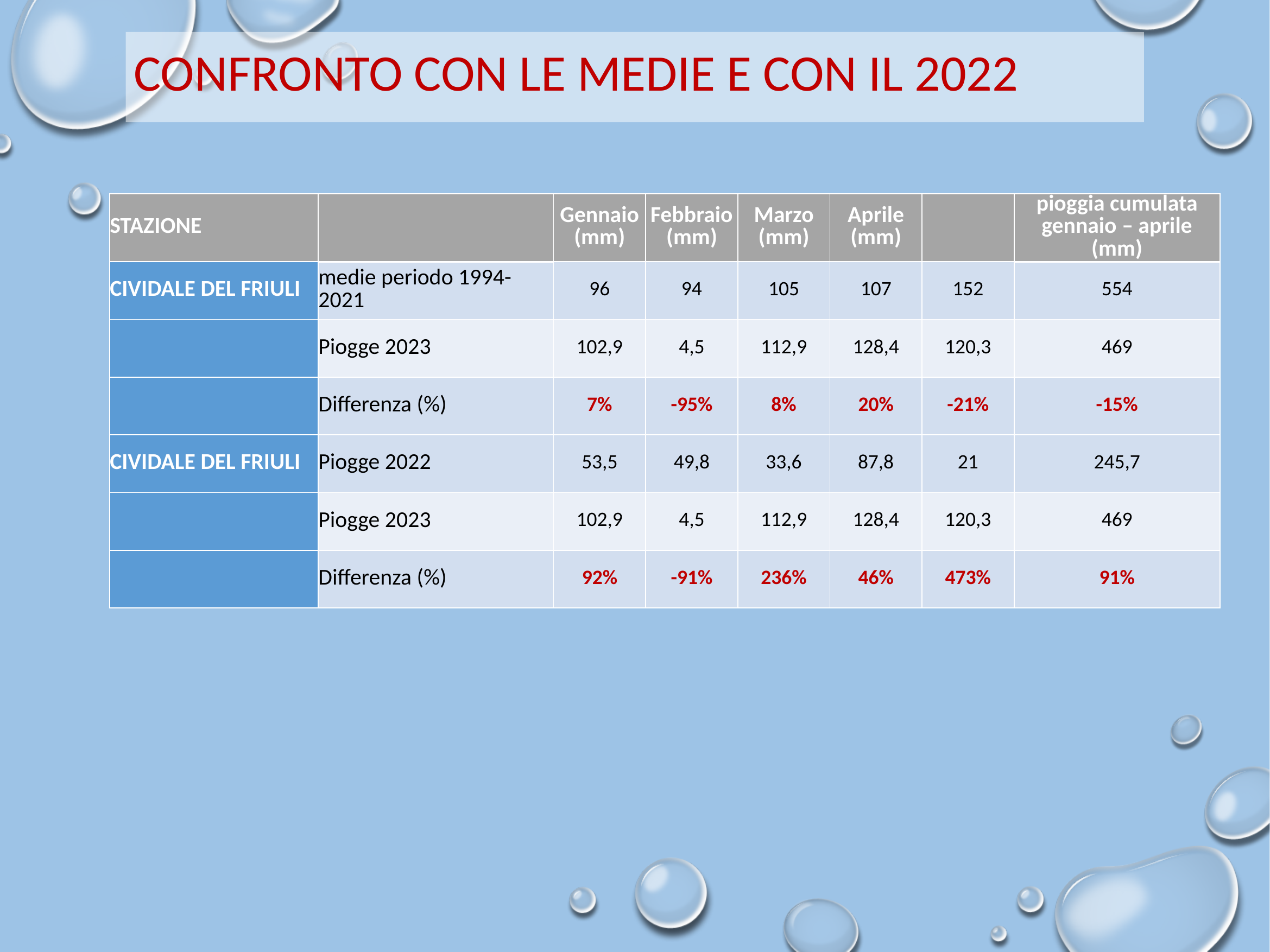

CONFRONTO CON LE MEDIE E CON IL 2022
| STAZIONE |  | Gennaio (mm) | Febbraio (mm) | Marzo (mm) | Aprile (mm) |  | pioggia cumulata gennaio – aprile (mm) |
| --- | --- | --- | --- | --- | --- | --- | --- |
| CIVIDALE DEL FRIULI | medie periodo 1994-2021 | 96 | 94 | 105 | 107 | 152 | 554 |
|  | Piogge 2023 | 102,9 | 4,5 | 112,9 | 128,4 | 120,3 | 469 |
|  | Differenza (%) | 7% | -95% | 8% | 20% | -21% | -15% |
| CIVIDALE DEL FRIULI | Piogge 2022 | 53,5 | 49,8 | 33,6 | 87,8 | 21 | 245,7 |
|  | Piogge 2023 | 102,9 | 4,5 | 112,9 | 128,4 | 120,3 | 469 |
|  | Differenza (%) | 92% | -91% | 236% | 46% | 473% | 91% |